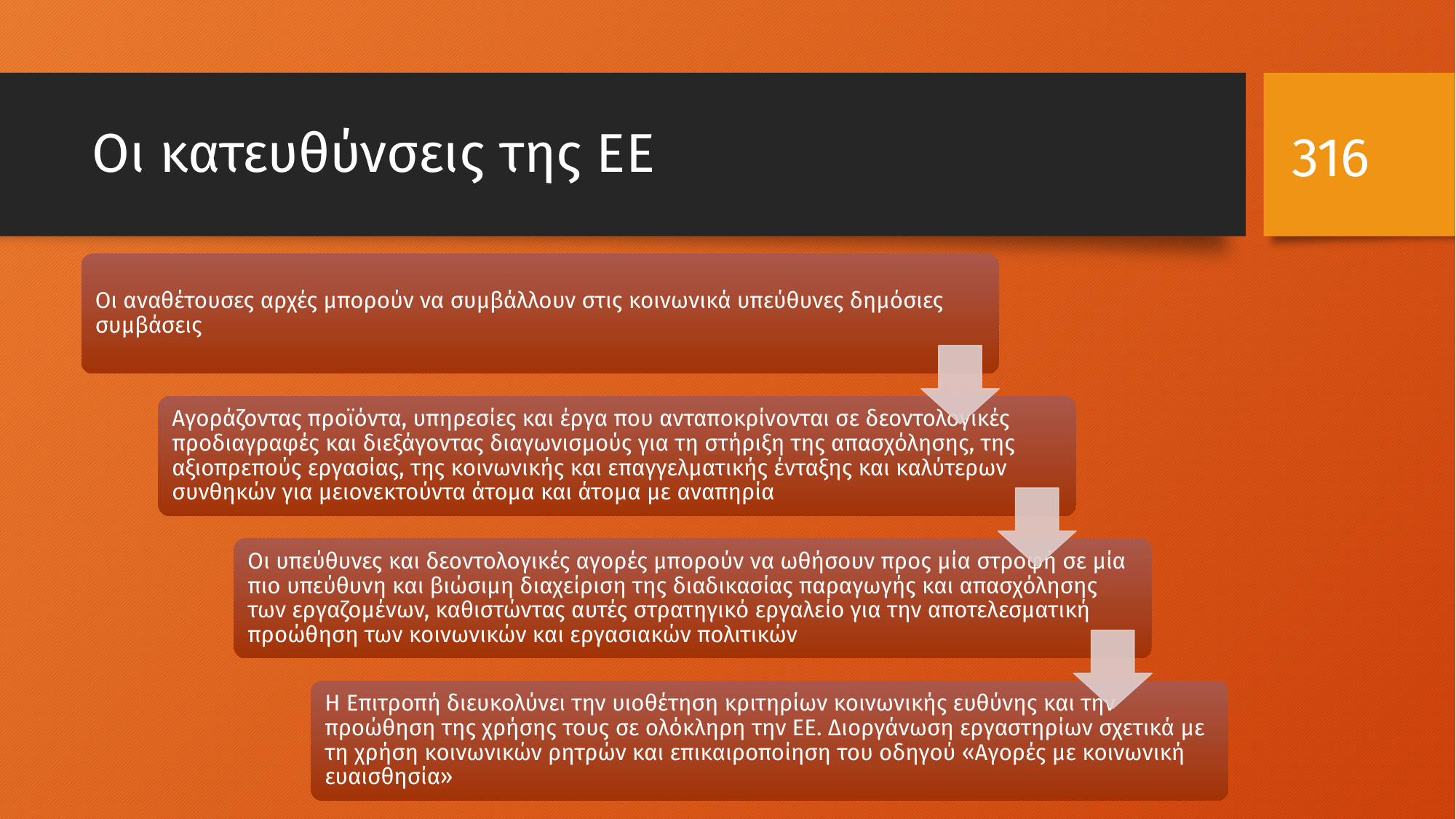

316
# Οι κατευθύνσεις της ΕΕ
Οι αναθέτουσες αρχές μπορούν να συμβάλλουν στις κοινωνικά υπεύθυνες δημόσιες συμβάσεις
Αγοράζοντας προϊόντα, υπηρεσίες και έργα που ανταποκρίνονται σε δεοντολογικές προδιαγραφές και διεξάγοντας διαγωνισμούς για τη στήριξη της απασχόλησης, της αξιοπρεπούς εργασίας, της κοινωνικής και επαγγελματικής ένταξης και καλύτερων συνθηκών για μειονεκτούντα άτομα και άτομα με αναπηρία
Οι υπεύθυνες και δεοντολογικές αγορές μπορούν να ωθήσουν προς μία στροφή σε μία πιο υπεύθυνη και βιώσιμη διαχείριση της διαδικασίας παραγωγής και απασχόλησης των εργαζομένων, καθιστώντας αυτές στρατηγικό εργαλείο για την αποτελεσματική προώθηση των κοινωνικών και εργασιακών πολιτικών
Η Επιτροπή διευκολύνει την υιοθέτηση κριτηρίων κοινωνικής ευθύνης και την προώθηση της χρήσης τους σε ολόκληρη την ΕΕ. Διοργάνωση εργαστηρίων σχετικά με τη χρήση κοινωνικών ρητρών και επικαιροποίηση του οδηγού «Αγορές με κοινωνική ευαισθησία»